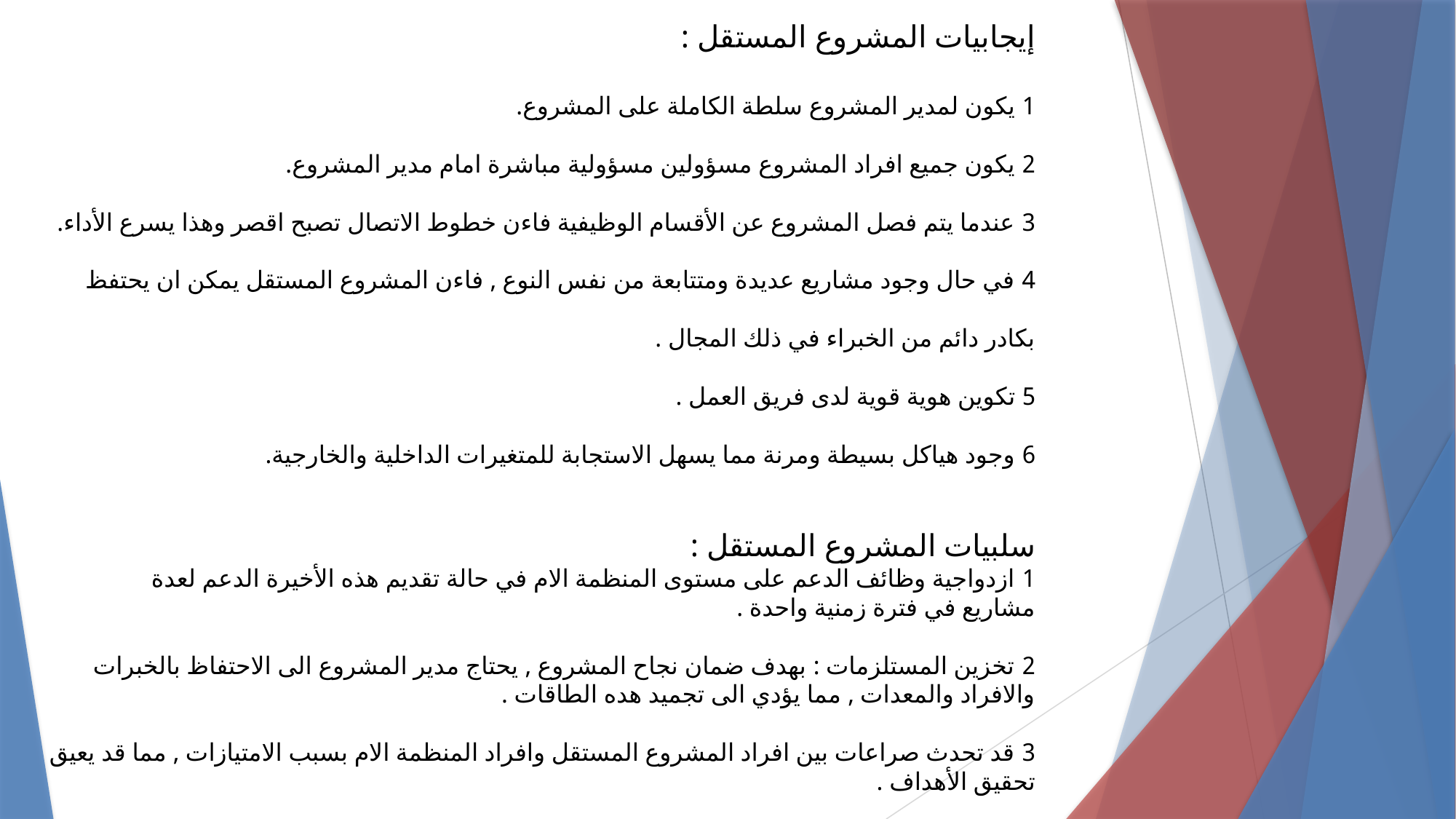

إيجابيات المشروع المستقل :

1 يكون لمدير المشروع سلطة الكاملة على المشروع.

2 يكون جميع افراد المشروع مسؤولين مسؤولية مباشرة امام مدير المشروع.

3 عندما يتم فصل المشروع عن الأقسام الوظيفية فاءن خطوط الاتصال تصبح اقصر وهذا يسرع الأداء.

4 في حال وجود مشاريع عديدة ومتتابعة من نفس النوع , فاءن المشروع المستقل يمكن ان يحتفظ

بكادر دائم من الخبراء في ذلك المجال .

5 تكوين هوية قوية لدى فريق العمل .

6 وجود هياكل بسيطة ومرنة مما يسهل الاستجابة للمتغيرات الداخلية والخارجية.

سلبيات المشروع المستقل :
1 ازدواجية وظائف الدعم على مستوى المنظمة الام في حالة تقديم هذه الأخيرة الدعم لعدة              مشاريع في فترة زمنية واحدة .

2 تخزين المستلزمات : بهدف ضمان نجاح المشروع , يحتاج مدير المشروع الى الاحتفاظ بالخبرات
والافراد والمعدات , مما يؤدي الى تجميد هده الطاقات .

3 قد تحدث صراعات بين افراد المشروع المستقل وافراد المنظمة الام بسبب الامتيازات , مما قد يعيق
تحقيق الأهداف .